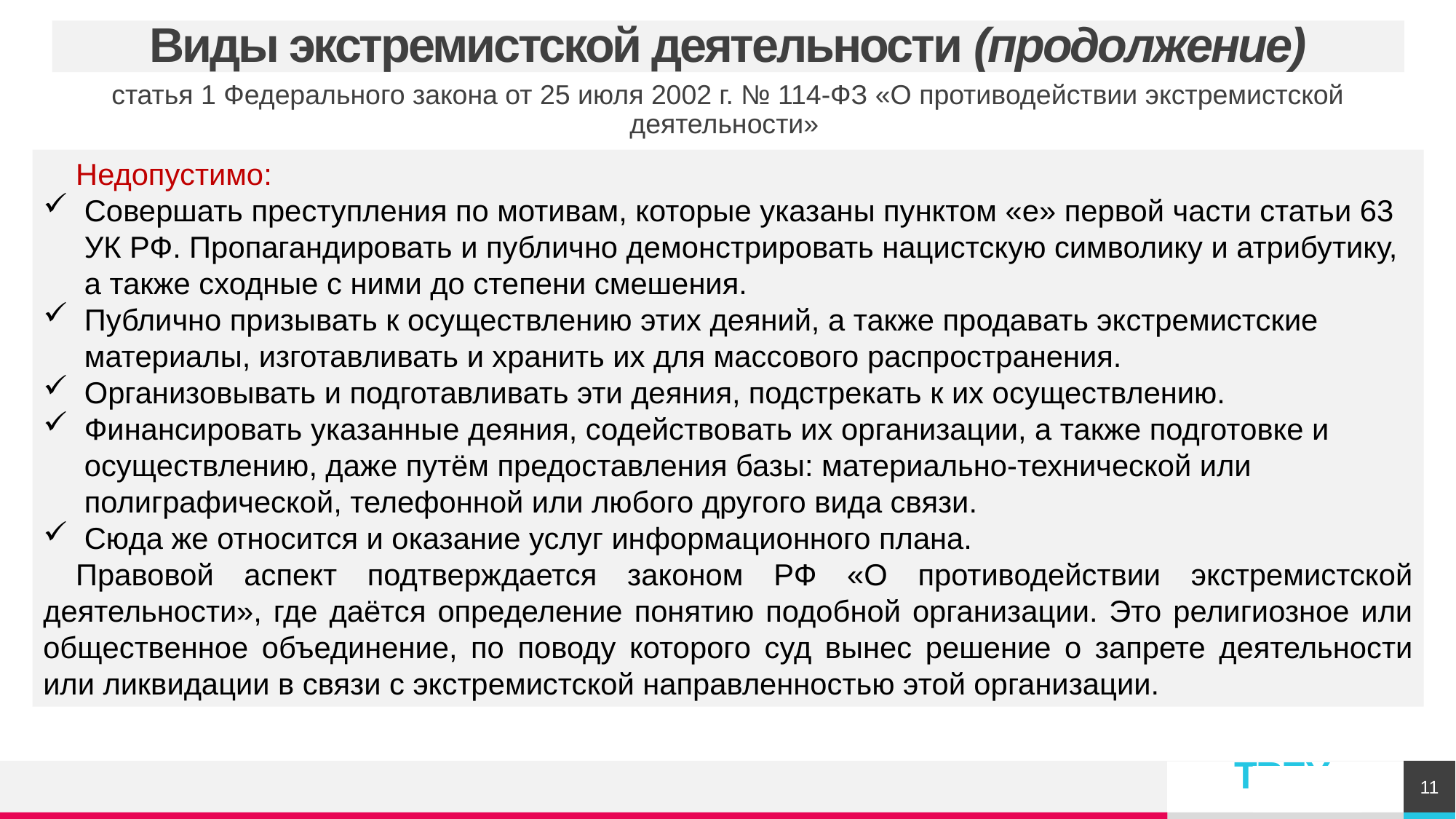

# Виды экстремистской деятельности (продолжение)
статья 1 Федерального закона от 25 июля 2002 г. № 114-ФЗ «О противодействии экстремистской деятельности»
Недопустимо:
Совершать преступления по мотивам, которые указаны пунктом «е» первой части статьи 63 УК РФ. Пропагандировать и публично демонстрировать нацистскую символику и атрибутику, а также сходные с ними до степени смешения.
Публично призывать к осуществлению этих деяний, а также продавать экстремистские материалы, изготавливать и хранить их для массового распространения.
Организовывать и подготавливать эти деяния, подстрекать к их осуществлению.
Финансировать указанные деяния, содействовать их организации, а также подготовке и осуществлению, даже путём предоставления базы: материально-технической или полиграфической, телефонной или любого другого вида связи.
Сюда же относится и оказание услуг информационного плана.
Правовой аспект подтверждается законом РФ «О противодействии экстремистской деятельности», где даётся определение понятию подобной организации. Это религиозное или общественное объединение, по поводу которого суд вынес решение о запрете деятельности или ликвидации в связи с экстремистской направленностью этой организации.
11